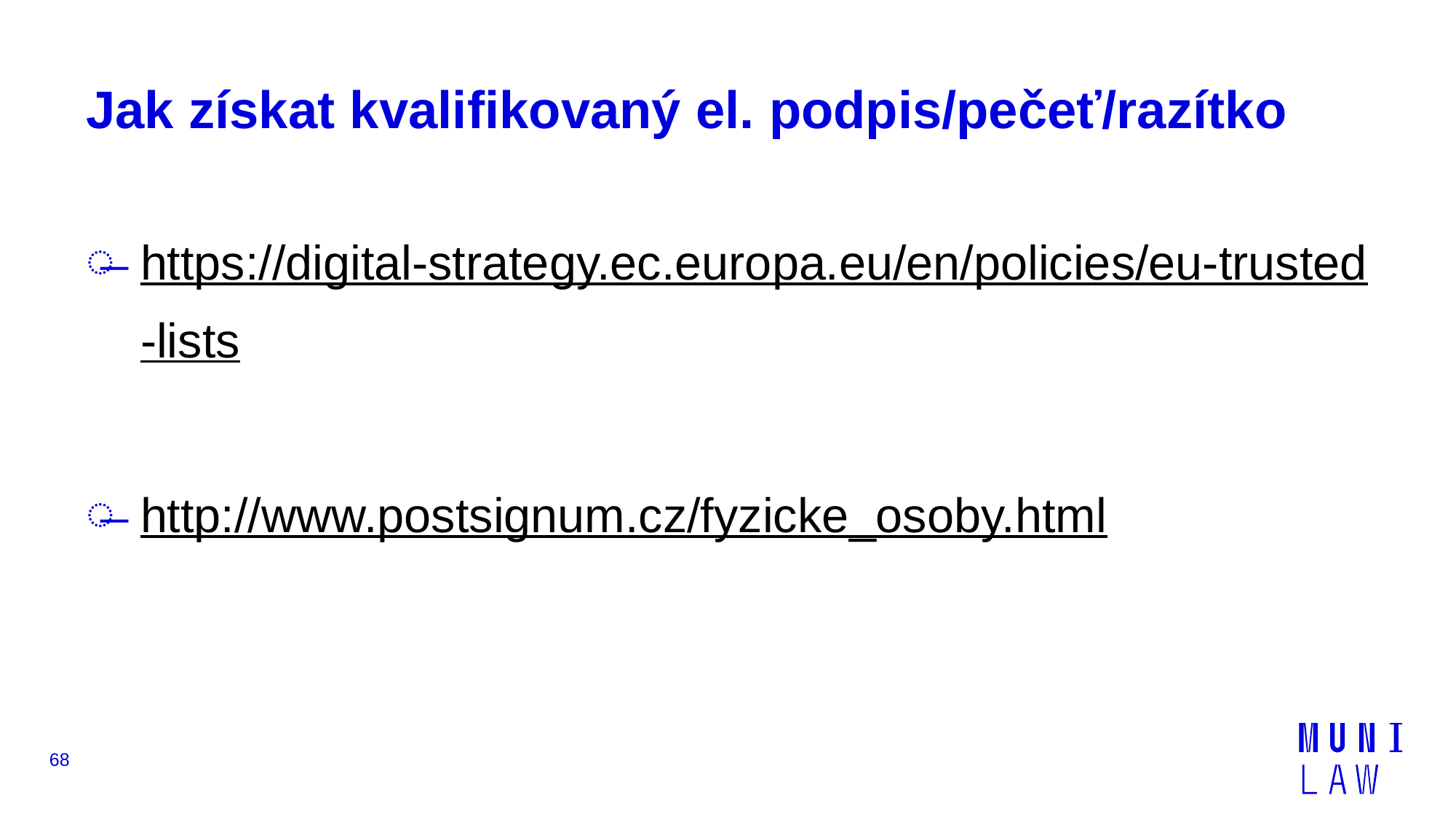

# Jak získat kvalifikovaný el. podpis/pečeť/razítko
https://digital-strategy.ec.europa.eu/en/policies/eu-trusted-lists
http://www.postsignum.cz/fyzicke_osoby.html

68